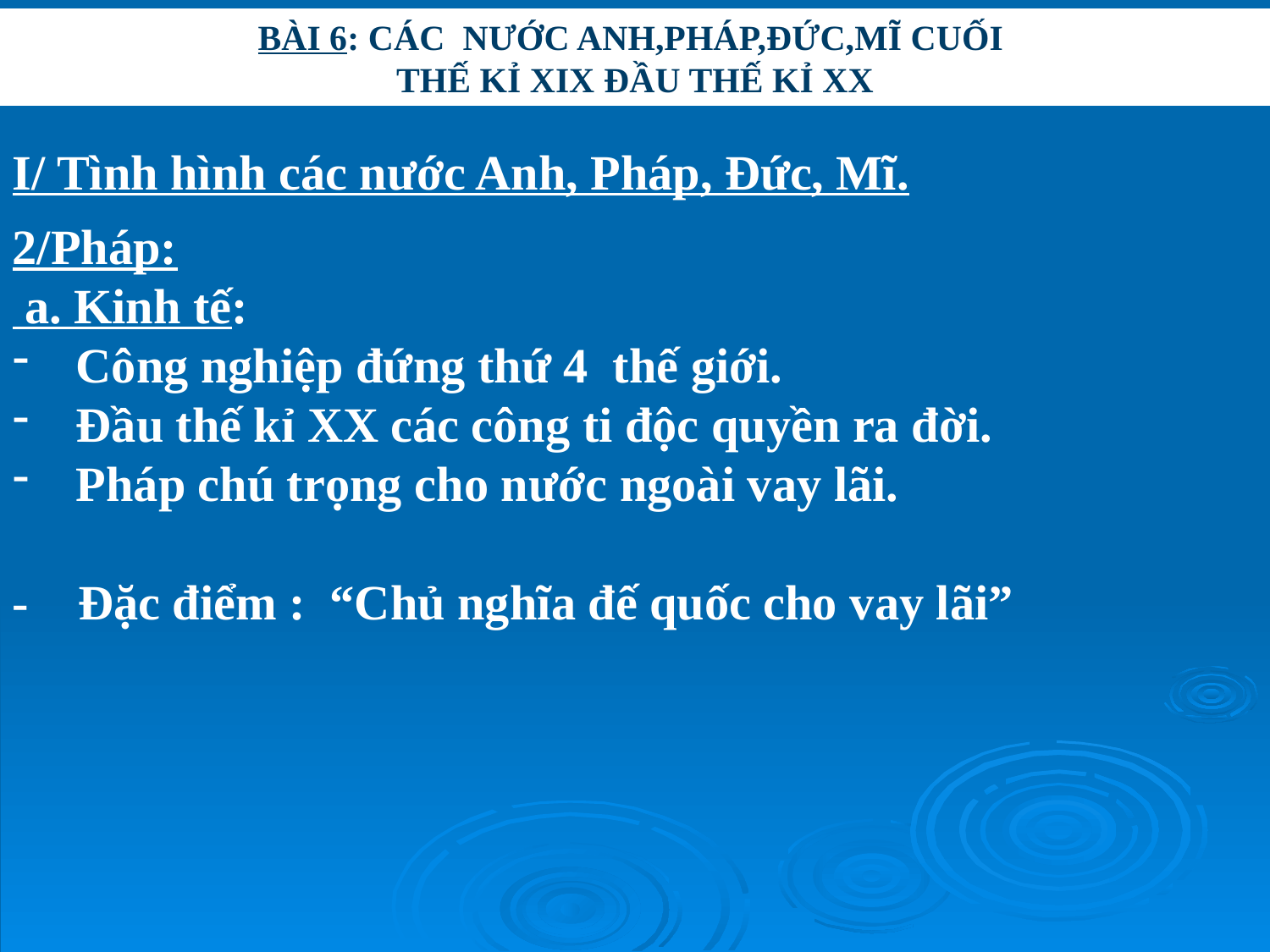

BÀI 6: CÁC  NƯỚC ANH,PHÁP,ĐỨC,MĨ CUỐI
THẾ KỈ XIX ĐẦU THẾ KỈ XX
I/ Tình hình các nước Anh, Pháp, Đức, Mĩ.
2/Pháp:
 a. Kinh tế:
Công nghiệp đứng thứ 4  thế giới.
Đầu thế kỉ XX các công ti độc quyền ra đời.
Pháp chú trọng cho nước ngoài vay lãi.

-    Đặc điểm :  “Chủ nghĩa đế quốc cho vay lãi”